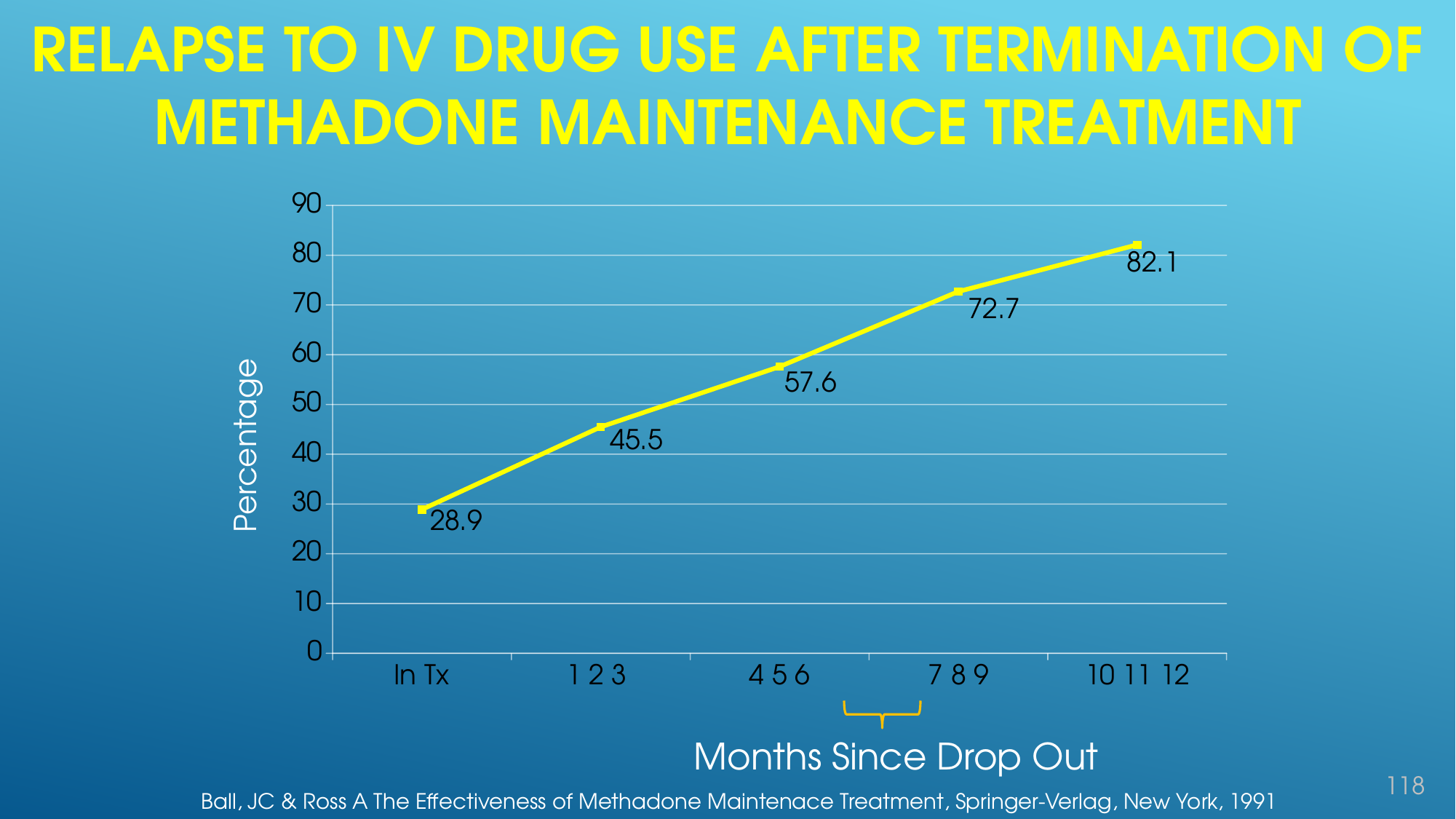

# Relapse to IV Drug Use After Termination of Methadone Maintenance Treatment

### Chart

| Category | Column1 |
|---|---|
| In Tx | 28.9 |
| 1 2 3  | 45.5 |
| 4 5 6 | 57.6 |
| 7 8 9 | 72.7 |
| 10 11 12 | 82.1 |
Percentage

118
Months Since Drop Out
Ball, JC & Ross A The Effectiveness of Methadone Maintenace Treatment, Springer-Verlag, New York, 1991